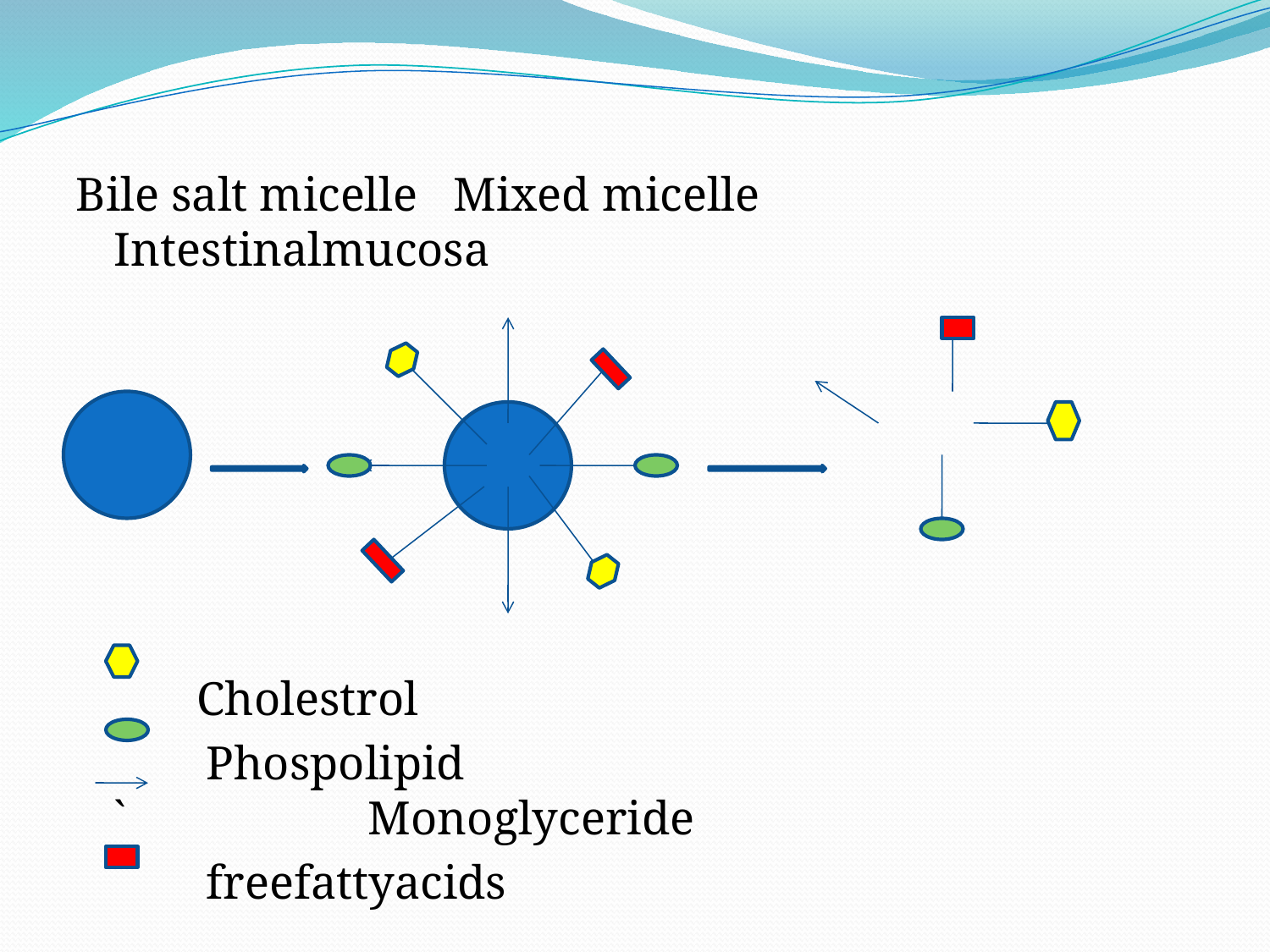

Bile salt micelle   Mixed micelle      Intestinalmucosa

	       Cholestrol
           Phospolipid	                                                           `             	Monoglyceride
           freefattyacids